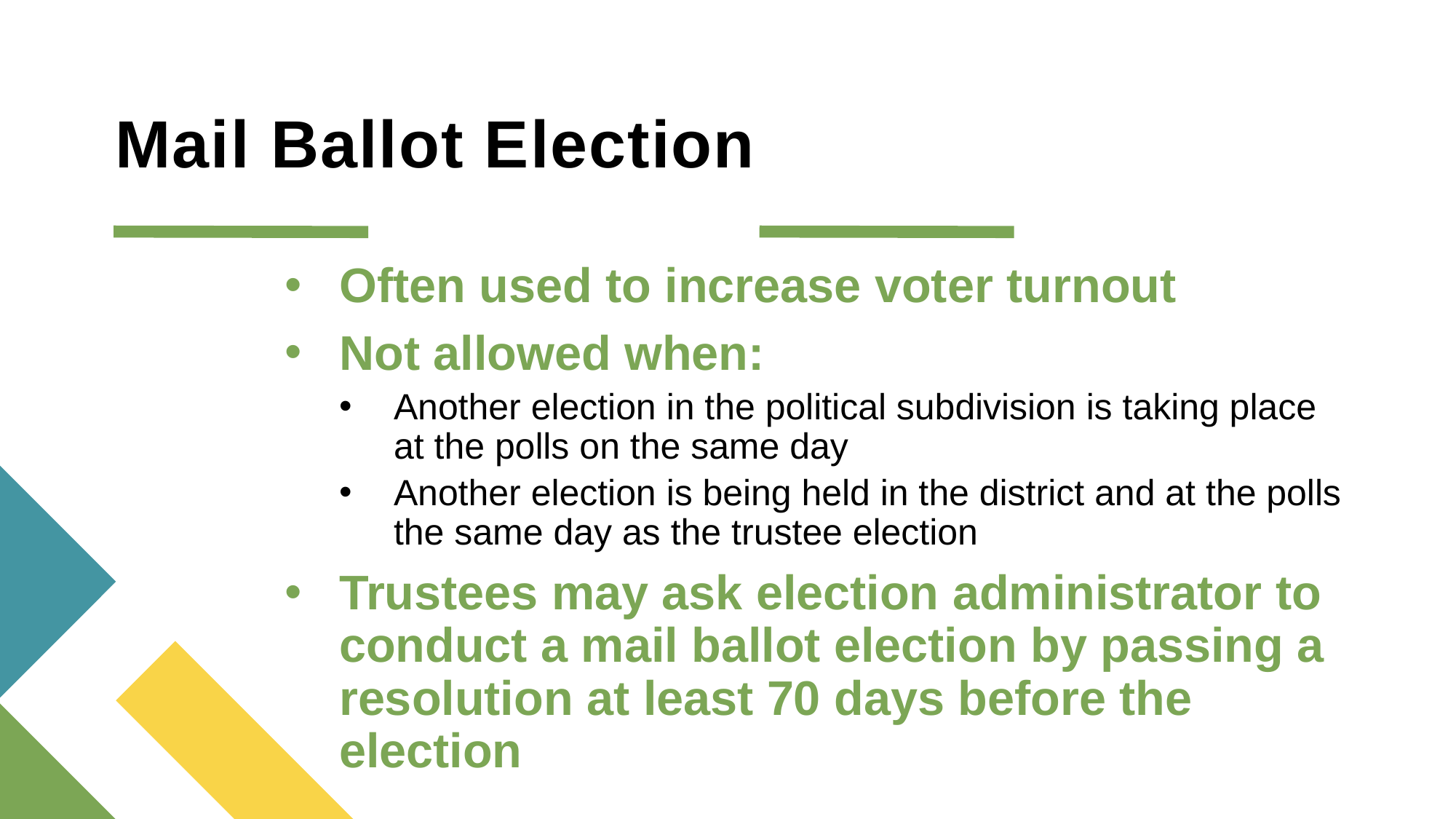

# Mail Ballot Election
Often used to increase voter turnout
Not allowed when:
Another election in the political subdivision is taking place at the polls on the same day
Another election is being held in the district and at the polls the same day as the trustee election
Trustees may ask election administrator to conduct a mail ballot election by passing a resolution at least 70 days before the election